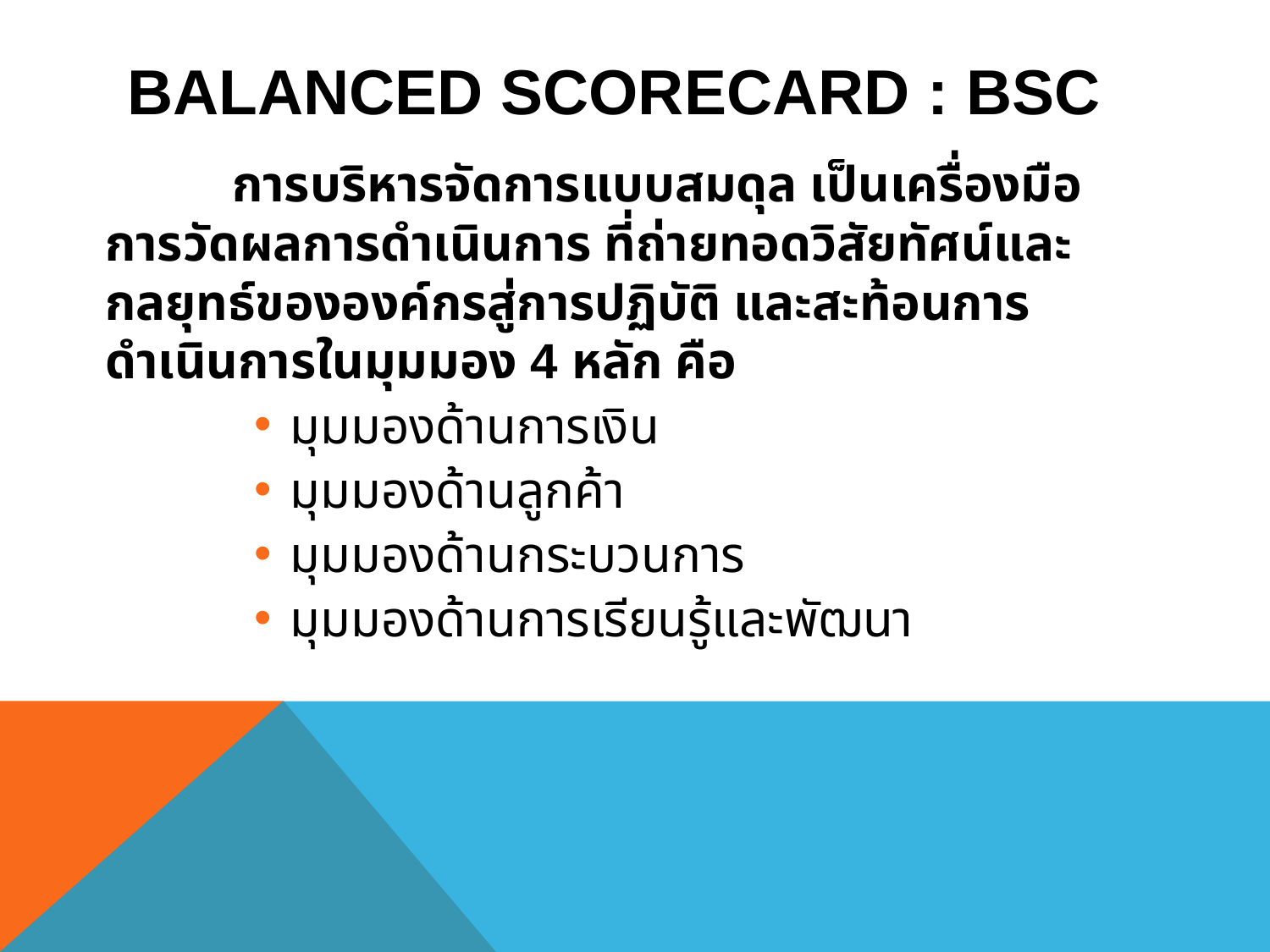

# Balanced Scorecard : BSC
		การบริหารจัดการแบบสมดุล เป็นเครื่องมือการวัดผลการดำเนินการ ที่ถ่ายทอดวิสัยทัศน์และกลยุทธ์ขององค์กรสู่การปฏิบัติ และสะท้อนการดำเนินการในมุมมอง 4 หลัก คือ
 มุมมองด้านการเงิน
 มุมมองด้านลูกค้า
 มุมมองด้านกระบวนการ
 มุมมองด้านการเรียนรู้และพัฒนา